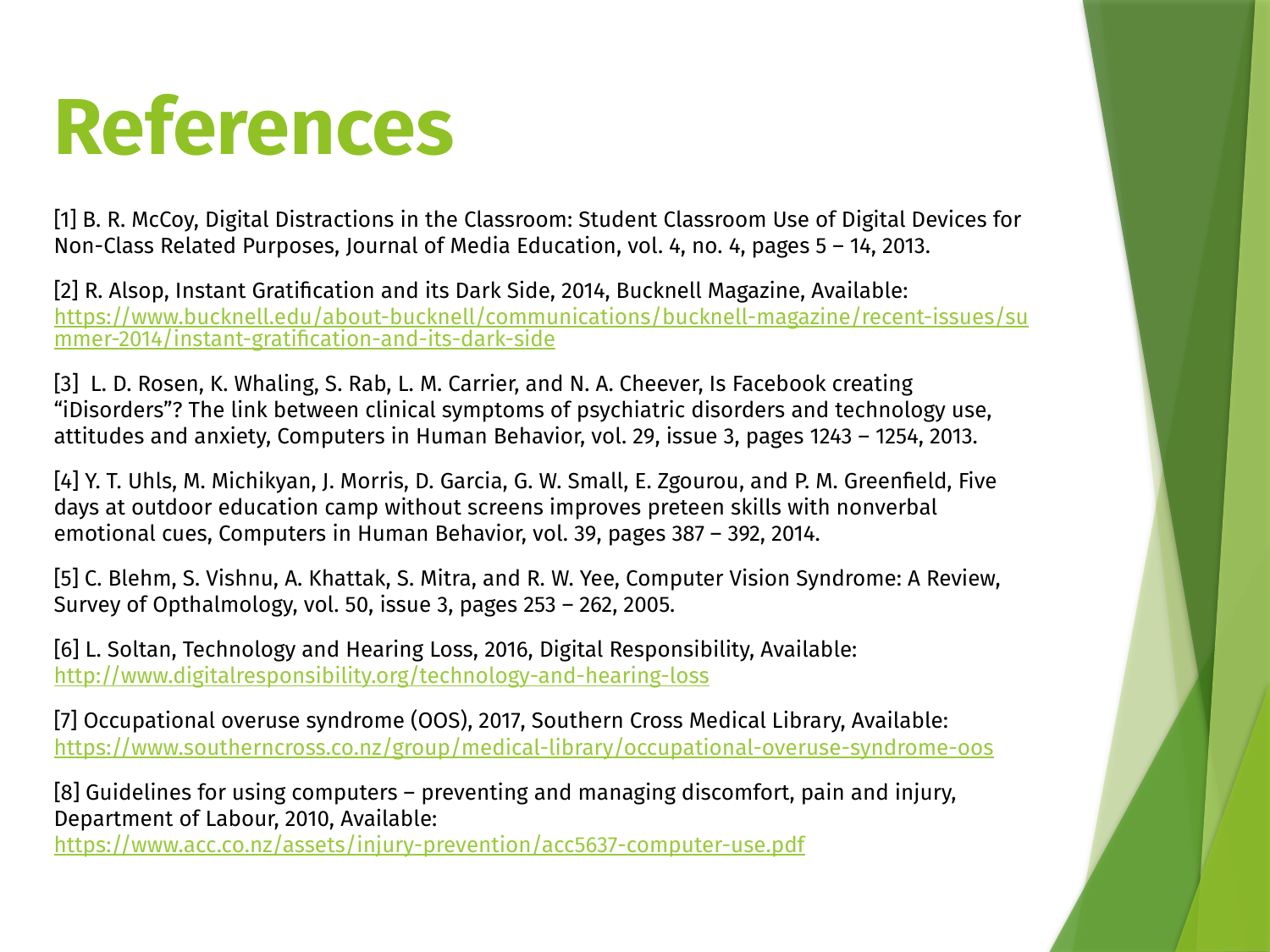

# References
[1] B. R. McCoy, Digital Distractions in the Classroom: Student Classroom Use of Digital Devices for Non-Class Related Purposes, Journal of Media Education, vol. 4, no. 4, pages 5 – 14, 2013.
[2] R. Alsop, Instant Gratification and its Dark Side, 2014, Bucknell Magazine, Available: https://www.bucknell.edu/about-bucknell/communications/bucknell-magazine/recent-issues/summer-2014/instant-gratification-and-its-dark-side
[3]  L. D. Rosen, K. Whaling, S. Rab, L. M. Carrier, and N. A. Cheever, Is Facebook creating “iDisorders”? The link between clinical symptoms of psychiatric disorders and technology use, attitudes and anxiety, Computers in Human Behavior, vol. 29, issue 3, pages 1243 – 1254, 2013.
[4] Y. T. Uhls, M. Michikyan, J. Morris, D. Garcia, G. W. Small, E. Zgourou, and P. M. Greenfield, Five days at outdoor education camp without screens improves preteen skills with nonverbal emotional cues, Computers in Human Behavior, vol. 39, pages 387 – 392, 2014.
[5] C. Blehm, S. Vishnu, A. Khattak, S. Mitra, and R. W. Yee, Computer Vision Syndrome: A Review, Survey of Opthalmology, vol. 50, issue 3, pages 253 – 262, 2005.
[6] L. Soltan, Technology and Hearing Loss, 2016, Digital Responsibility, Available: http://www.digitalresponsibility.org/technology-and-hearing-loss
[7] Occupational overuse syndrome (OOS), 2017, Southern Cross Medical Library, Available: https://www.southerncross.co.nz/group/medical-library/occupational-overuse-syndrome-oos
[8] Guidelines for using computers – preventing and managing discomfort, pain and injury, Department of Labour, 2010, Available: https://www.acc.co.nz/assets/injury-prevention/acc5637-computer-use.pdf